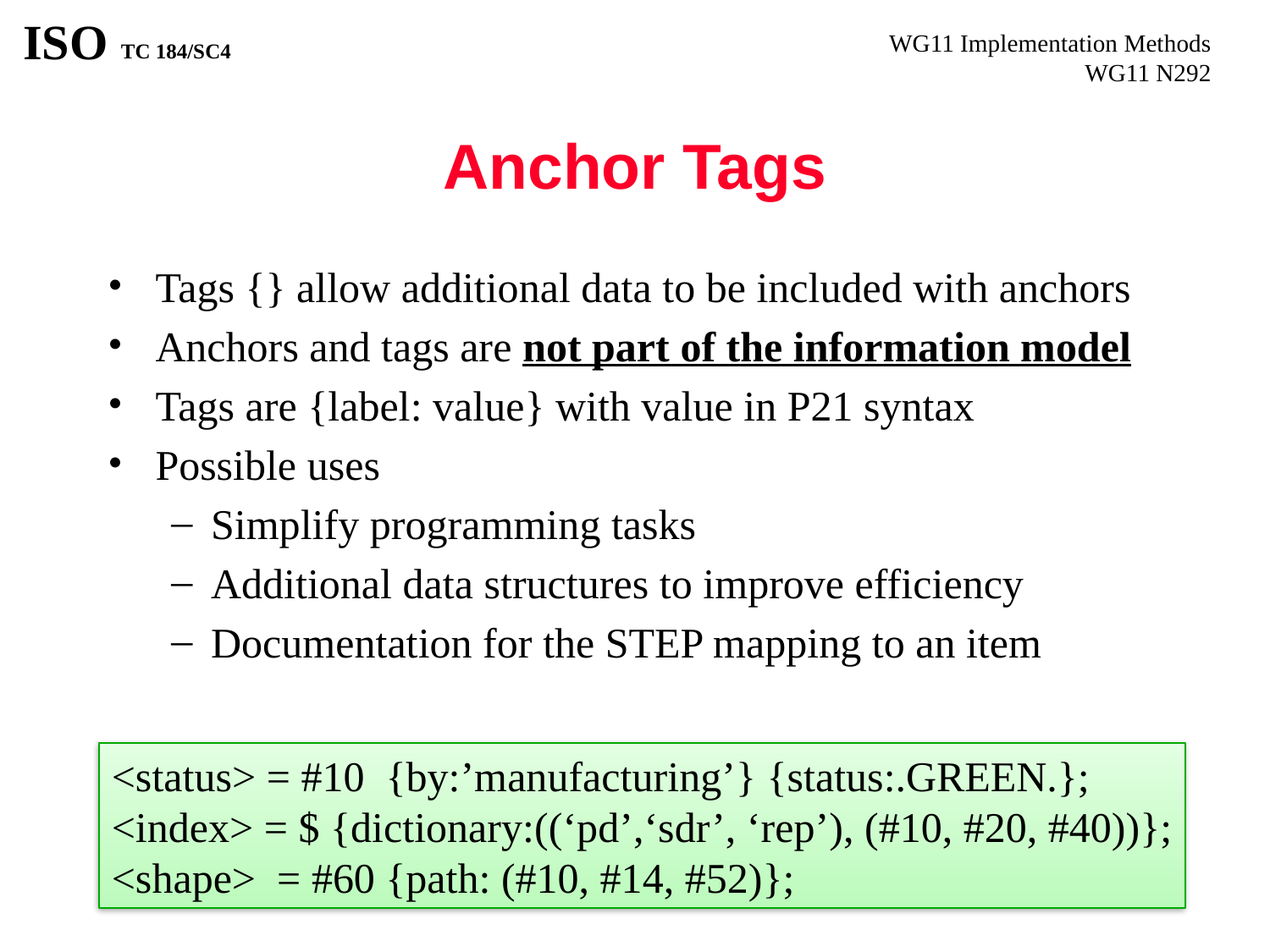

# Anchor Tags
Tags {} allow additional data to be included with anchors
Anchors and tags are not part of the information model
Tags are {label: value} with value in P21 syntax
Possible uses
Simplify programming tasks
Additional data structures to improve efficiency
Documentation for the STEP mapping to an item

<status> = #10  {by:’manufacturing’} {status:.GREEN.};
<index> = $ {dictionary:((‘pd’,‘sdr’, ‘rep’), (#10, #20, #40))};
<shape>  = #60 {path: (#10, #14, #52)};